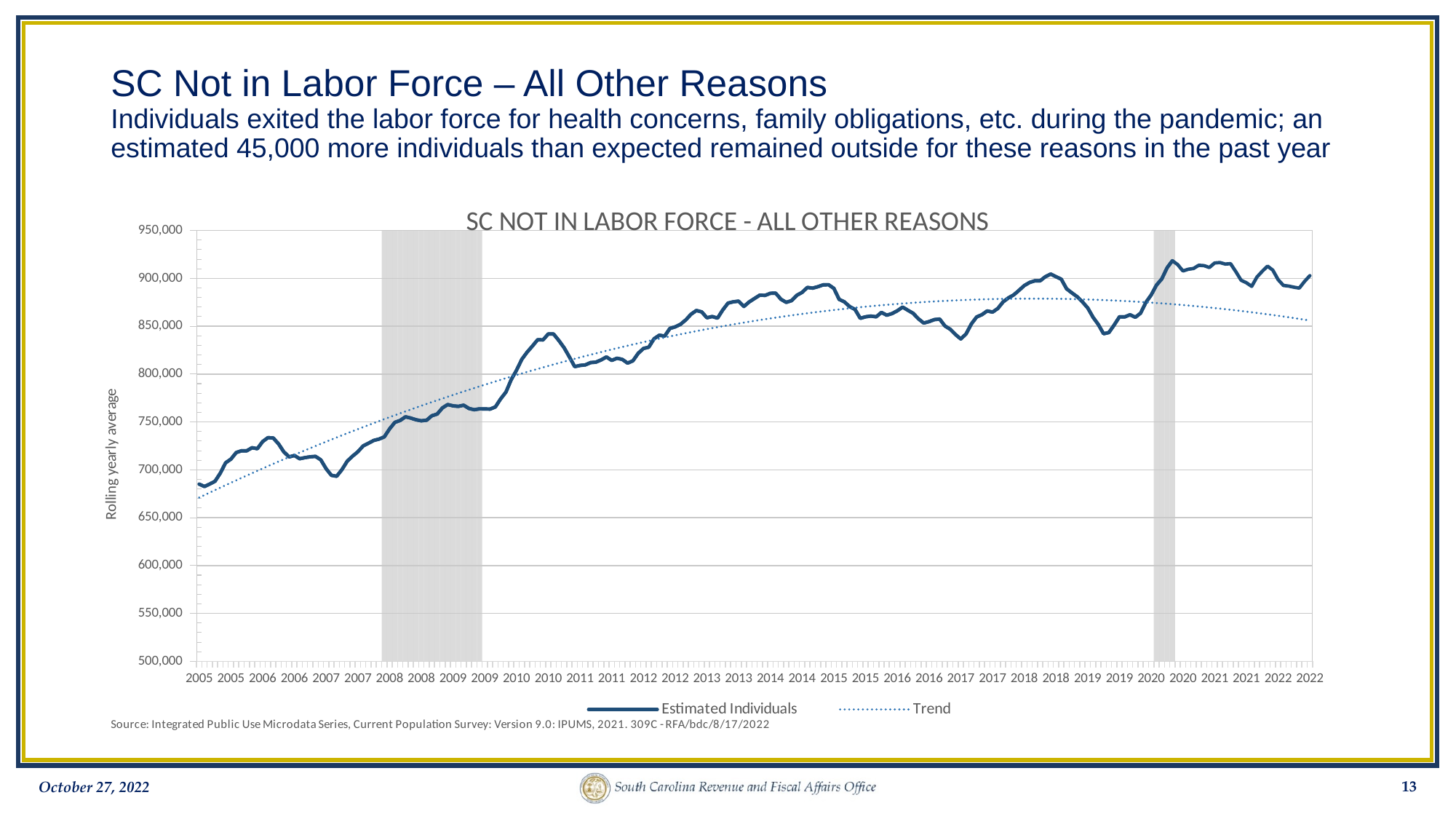

# SC Not in Labor Force – All Other Reasons Individuals exited the labor force for health concerns, family obligations, etc. during the pandemic; an estimated 45,000 more individuals than expected remained outside for these reasons in the past year

### Chart: SC NOT IN LABOR FORCE - ALL OTHER REASONS

| Category |  |  |  |
|---|---|---|---|
| 38353 | None | 684999.5440000003 | 684999.5440000003 |
| 38384 | None | 682529.5782250001 | 682529.5782250001 |
| 38412 | None | 685094.4111666667 | 685094.4111666667 |
| 38443 | None | 688026.5900916666 | 688026.5900916666 |
| 38473 | None | 696497.1666416668 | 696497.1666416668 |
| 38504 | None | 707298.6502416666 | 707298.6502416666 |
| 38534 | None | 711193.7247 | 711193.7247 |
| 38565 | None | 718014.3739583333 | 718014.3739583333 |
| 38596 | None | 719891.0369083332 | 719891.0369083332 |
| 38626 | None | 719897.3566666666 | 719897.3566666666 |
| 38657 | None | 723078.7512249999 | 723078.7512249999 |
| 38687 | None | 722063.9021999998 | 722063.9021999998 |
| 38718 | None | 729525.0176833331 | 729525.0176833331 |
| 38749 | None | 733588.5910666664 | 733588.5910666664 |
| 38777 | None | 733275.8302333333 | 733275.8302333333 |
| 38808 | None | 727174.4281083333 | 727174.4281083333 |
| 38838 | None | 718819.1381083332 | 718819.1381083332 |
| 38869 | None | 713461.3480916667 | 713461.3480916667 |
| 38899 | None | 714965.87005 | 714965.87005 |
| 38930 | None | 711588.0711416668 | 711588.0711416668 |
| 38961 | None | 712747.9202000002 | 712747.9202000002 |
| 38991 | None | 713626.9748083334 | 713626.9748083334 |
| 39022 | None | 714002.60825 | 714002.60825 |
| 39052 | None | 710426.4703416667 | 710426.4703416667 |
| 39083 | None | 701121.4361500001 | 701121.4361500001 |
| 39114 | None | 694219.5901916669 | 694219.5901916669 |
| 39142 | None | 693239.0390666671 | 693239.0390666671 |
| 39173 | None | 700172.7075583335 | 700172.7075583335 |
| 39203 | None | 709092.0462833336 | 709092.0462833336 |
| 39234 | None | 714273.956725 | 714273.956725 |
| 39264 | None | 718890.9110416668 | 718890.9110416668 |
| 39295 | None | 724955.4179416668 | 724955.4179416668 |
| 39326 | None | 727768.6218500001 | 727768.6218500001 |
| 39356 | None | 730699.1602500003 | 730699.1602500003 |
| 39387 | None | 732121.3969833335 | 732121.3969833335 |
| 39417 | 1.0 | 734414.1805833335 | 734414.1805833335 |
| 39448 | 1.0 | 742744.9341500001 | 742744.9341500001 |
| 39479 | 1.0 | 749574.6109083333 | 749574.6109083333 |
| 39508 | 1.0 | 751561.4712083334 | 751561.4712083334 |
| 39539 | 1.0 | 755363.7233666667 | 755363.7233666667 |
| 39569 | 1.0 | 754068.6847916668 | 754068.6847916668 |
| 39600 | 1.0 | 752273.3012083336 | 752273.3012083336 |
| 39630 | 1.0 | 751178.1288416669 | 751178.1288416669 |
| 39661 | 1.0 | 751832.7903666669 | 751832.7903666669 |
| 39692 | 1.0 | 756507.1708916667 | 756507.1708916667 |
| 39722 | 1.0 | 758257.5124666666 | 758257.5124666666 |
| 39753 | 1.0 | 764705.4337083331 | 764705.4337083331 |
| 39783 | 1.0 | 768154.3960749999 | 768154.3960749999 |
| 39814 | 1.0 | 766819.7747499999 | 766819.7747499999 |
| 39845 | 1.0 | 766306.0634749997 | 766306.0634749997 |
| 39873 | 1.0 | 767506.3233583331 | 767506.3233583331 |
| 39904 | 1.0 | 764088.6015333332 | 764088.6015333332 |
| 39934 | 1.0 | 762791.1296583329 | 762791.1296583329 |
| 39965 | 1.0 | 763682.465758333 | 763682.465758333 |
| 39995 | None | 763609.050983333 | 763609.050983333 |
| 40026 | None | 763404.8384499996 | 763404.8384499996 |
| 40057 | None | 765695.3272249997 | 765695.3272249997 |
| 40087 | None | 774100.5874166664 | 774100.5874166664 |
| 40118 | None | 781175.3636999998 | 781175.3636999998 |
| 40148 | None | 794180.559558333 | 794180.559558333 |
| 40179 | None | 804008.0534166666 | 804008.0534166666 |
| 40210 | None | 815466.5715583334 | 815466.5715583334 |
| 40238 | None | 822892.5704583331 | 822892.5704583331 |
| 40269 | None | 829236.2199333332 | 829236.2199333332 |
| 40299 | None | 835919.0034249999 | 835919.0034249999 |
| 40330 | None | 835662.4889083332 | 835662.4889083332 |
| 40360 | None | 841904.358825 | 841904.358825 |
| 40391 | None | 841872.644375 | 841872.644375 |
| 40422 | None | 835079.7082416668 | 835079.7082416668 |
| 40452 | None | 827505.9820583336 | 827505.9820583336 |
| 40483 | None | 817898.9265749999 | 817898.9265749999 |
| 40513 | None | 807778.2647000002 | 807778.2647000002 |
| 40544 | None | 809051.2076916667 | 809051.2076916667 |
| 40575 | None | 809560.4026250001 | 809560.4026250001 |
| 40603 | None | 812009.9622916668 | 812009.9622916668 |
| 40634 | None | 812460.1566583333 | 812460.1566583333 |
| 40664 | None | 814812.4542916667 | 814812.4542916667 |
| 40695 | None | 817897.7893916667 | 817897.7893916667 |
| 40725 | None | 814286.7223416668 | 814286.7223416668 |
| 40756 | None | 816558.605575 | 816558.605575 |
| 40787 | None | 815318.8043916668 | 815318.8043916668 |
| 40817 | None | 811467.39465 | 811467.39465 |
| 40848 | None | 813812.3960333335 | 813812.3960333335 |
| 40878 | None | 821683.4045083333 | 821683.4045083333 |
| 40909 | None | 826788.697925 | 826788.697925 |
| 40940 | None | 828082.7257416666 | 828082.7257416666 |
| 40969 | None | 836873.4877749999 | 836873.4877749999 |
| 41000 | None | 840591.0726333334 | 840591.0726333334 |
| 41030 | None | 839667.9096333333 | 839667.9096333333 |
| 41061 | None | 847682.2176333334 | 847682.2176333334 |
| 41091 | None | 849289.6863333331 | 849289.6863333331 |
| 41122 | None | 851962.4656583332 | 851962.4656583332 |
| 41153 | None | 856568.4680583332 | 856568.4680583332 |
| 41183 | None | 862526.7838166663 | 862526.7838166663 |
| 41214 | None | 866424.0484166663 | 866424.0484166663 |
| 41244 | None | 864987.925108333 | 864987.925108333 |
| 41275 | None | 858779.8716999996 | 858779.8716999996 |
| 41306 | None | 860113.4504749997 | 860113.4504749997 |
| 41334 | None | 858441.9800249996 | 858441.9800249996 |
| 41365 | None | 867066.9232416665 | 867066.9232416665 |
| 41395 | None | 874143.6974916664 | 874143.6974916664 |
| 41426 | None | 875500.6124999999 | 875500.6124999999 |
| 41456 | None | 876173.3588249999 | 876173.3588249999 |
| 41487 | None | 870647.0089916667 | 870647.0089916667 |
| 41518 | None | 875358.2872583334 | 875358.2872583334 |
| 41548 | None | 878939.7466500001 | 878939.7466500001 |
| 41579 | None | 882432.3647500001 | 882432.3647500001 |
| 41609 | None | 882188.0712000001 | 882188.0712000001 |
| 41640 | None | 884398.3119583335 | 884398.3119583335 |
| 41671 | None | 884503.8688416667 | 884503.8688416667 |
| 41699 | None | 878127.3160166667 | 878127.3160166667 |
| 41730 | None | 874918.7483999999 | 874918.7483999999 |
| 41760 | None | 876695.8137666667 | 876695.8137666667 |
| 41791 | None | 882285.6054916666 | 882285.6054916666 |
| 41821 | None | 885304.246675 | 885304.246675 |
| 41852 | None | 890480.1197583332 | 890480.1197583332 |
| 41883 | None | 889752.7334916665 | 889752.7334916665 |
| 41913 | None | 891273.4086083332 | 891273.4086083332 |
| 41944 | None | 893207.8452833332 | 893207.8452833332 |
| 41974 | None | 893313.0932833335 | 893313.0932833335 |
| 42005 | None | 889542.6364833335 | 889542.6364833335 |
| 42036 | None | 878111.0119500003 | 878111.0119500003 |
| 42064 | None | 875392.0996166671 | 875392.0996166671 |
| 42095 | None | 870476.4150500004 | 870476.4150500004 |
| 42125 | None | 867530.9855666669 | 867530.9855666669 |
| 42156 | None | 858261.1713833339 | 858261.1713833339 |
| 42186 | None | 859834.7619916671 | 859834.7619916671 |
| 42217 | None | 860589.1764333337 | 860589.1764333337 |
| 42248 | None | 859802.5208666669 | 859802.5208666669 |
| 42278 | None | 864396.337516667 | 864396.337516667 |
| 42309 | None | 861495.6349666669 | 861495.6349666669 |
| 42339 | None | 863184.820941667 | 863184.820941667 |
| 42370 | None | 866098.0579916667 | 866098.0579916667 |
| 42401 | None | 869980.2784583332 | 869980.2784583332 |
| 42430 | None | 866660.7243833333 | 866660.7243833333 |
| 42461 | None | 863440.4205333334 | 863440.4205333334 |
| 42491 | None | 857685.5786750001 | 857685.5786750001 |
| 42522 | None | 853299.4745500003 | 853299.4745500003 |
| 42552 | None | 854789.7221583333 | 854789.7221583333 |
| 42583 | None | 856893.4236916668 | 856893.4236916668 |
| 42614 | None | 857482.1034750001 | 857482.1034750001 |
| 42644 | None | 850260.9694750002 | 850260.9694750002 |
| 42675 | None | 846822.4065500001 | 846822.4065500001 |
| 42705 | None | 841254.9519416667 | 841254.9519416667 |
| 42736 | None | 836685.4491999998 | 836685.4491999998 |
| 42767 | None | 841885.2118333331 | 841885.2118333331 |
| 42795 | None | 852364.8371583332 | 852364.8371583332 |
| 42826 | None | 859643.73375 | 859643.73375 |
| 42856 | None | 862039.5033749997 | 862039.5033749997 |
| 42887 | None | 865972.3021416664 | 865972.3021416664 |
| 42917 | None | 864689.8697416666 | 864689.8697416666 |
| 42948 | None | 868546.4205583333 | 868546.4205583333 |
| 42979 | None | 875407.9656916666 | 875407.9656916666 |
| 43009 | None | 879589.5758583333 | 879589.5758583333 |
| 43040 | None | 882666.8536416666 | 882666.8536416666 |
| 43070 | None | 887451.5711249998 | 887451.5711249998 |
| 43101 | None | 892411.6749249998 | 892411.6749249998 |
| 43132 | None | 895625.5384416664 | 895625.5384416664 |
| 43160 | None | 897430.5398749999 | 897430.5398749999 |
| 43191 | None | 897388.7059666667 | 897388.7059666667 |
| 43221 | None | 901697.5200333335 | 901697.5200333335 |
| 43252 | None | 904460.5162333335 | 904460.5162333335 |
| 43282 | None | 901720.37985 | 901720.37985 |
| 43313 | None | 899119.8854166666 | 899119.8854166666 |
| 43344 | None | 889113.4846416665 | 889113.4846416665 |
| 43374 | None | 884836.1353916666 | 884836.1353916666 |
| 43405 | None | 880815.6598166666 | 880815.6598166666 |
| 43435 | None | 875418.1983083333 | 875418.1983083333 |
| 43466 | None | 869110.4835666666 | 869110.4835666666 |
| 43497 | None | 859421.0868333335 | 859421.0868333335 |
| 43525 | None | 851804.4345416668 | 851804.4345416668 |
| 43556 | None | 842107.6301333333 | 842107.6301333333 |
| 43586 | None | 843370.3113999999 | 843370.3113999999 |
| 43617 | None | 851272.1151916668 | 851272.1151916668 |
| 43647 | None | 859846.8067000001 | 859846.8067000001 |
| 43678 | None | 859707.7439083332 | 859707.7439083332 |
| 43709 | None | 861966.9832916666 | 861966.9832916666 |
| 43739 | None | 859309.2974333334 | 859309.2974333334 |
| 43770 | None | 863629.757025 | 863629.757025 |
| 43800 | None | 874889.0700083334 | 874889.0700083334 |
| 43831 | None | 882606.5018333335 | 882606.5018333335 |
| 43862 | 1.0 | 892923.6179833337 | 892923.6179833337 |
| 43891 | 1.0 | 899310.4142250003 | 899310.4142250003 |
| 43922 | 1.0 | 910991.8367416671 | 910991.8367416671 |
| 43952 | 1.0 | 918354.228591667 | 918354.228591667 |
| 43983 | None | 914360.0102500002 | None |
| 44013 | None | 907664.0617083334 | None |
| 44044 | None | 909485.7041750001 | None |
| 44075 | None | 910285.5207666667 | None |
| 44105 | None | 913654.7516750001 | None |
| 44136 | None | 913248.5032666667 | None |
| 44166 | None | 911324.5898916667 | None |
| 44197 | None | 916048.6782583334 | None |
| 44228 | None | 916463.52485 | None |
| 44256 | None | 914896.0858250001 | None |
| 44287 | None | 915326.1734750001 | None |
| 44317 | None | 907006.0197333334 | None |
| 44348 | None | 897992.6267583333 | None |
| 44378 | None | 895355.2757416666 | None |
| 44409 | None | 891622.4670416663 | None |
| 44440 | None | 901373.7784583331 | None |
| 44470 | None | 907373.1632416666 | None |
| 44501 | None | 912754.2363166666 | None |
| 44531 | None | 908517.0205749999 | None |
| 44562 | None | 898609.8144749999 | None |
| 44593 | None | 892561.8972999998 | None |
| 44621 | None | 891940.1183833331 | None |
| 44652 | None | 890698.9213749996 | None |
| 44682 | None | 889817.4721416663 | None |
| 44713 | None | 896818.8375916664 | None |
| 44743 | None | 902779.0199916665 | None |
13
October 27, 2022